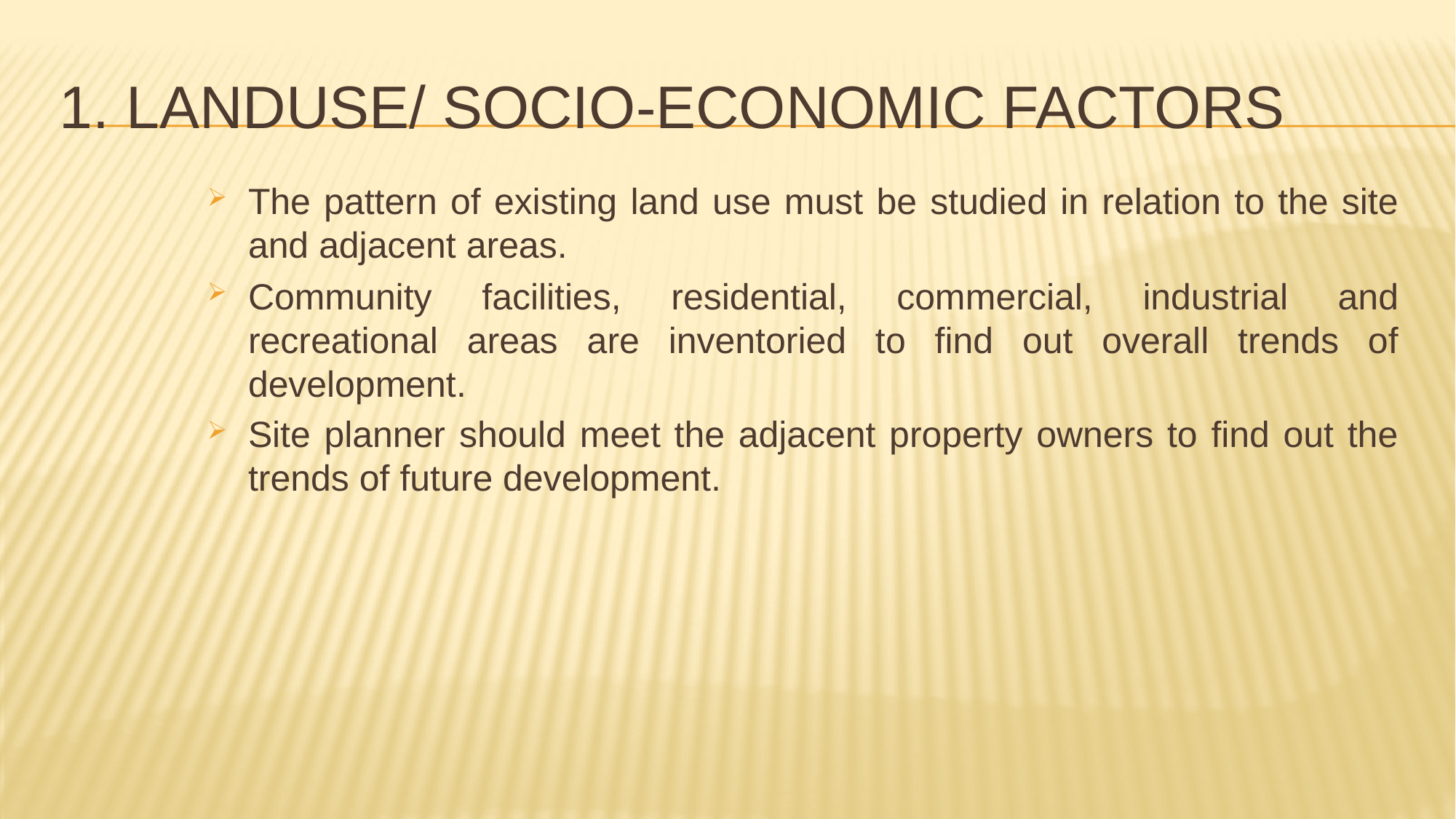

# 1. landuse/ socio-economic factors
The pattern of existing land use must be studied in relation to the site and adjacent areas.
Community facilities, residential, commercial, industrial and recreational areas are inventoried to find out overall trends of development.
Site planner should meet the adjacent property owners to find out the trends of future development.